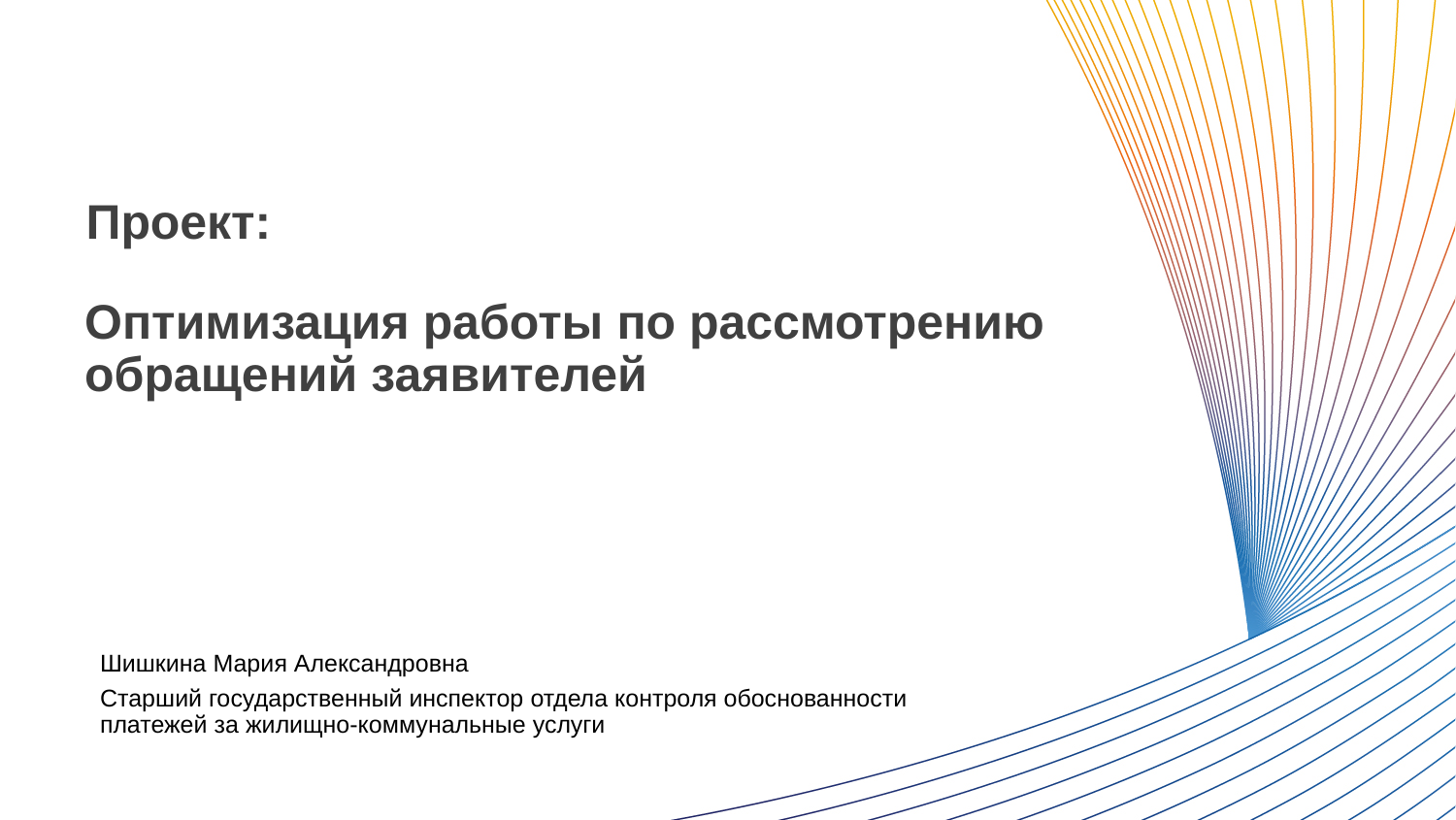

Проект:
# Оптимизация работы по рассмотрению обращений заявителей
Шишкина Мария Александровна
Старший государственный инспектор отдела контроля обоснованности платежей за жилищно-коммунальные услуги